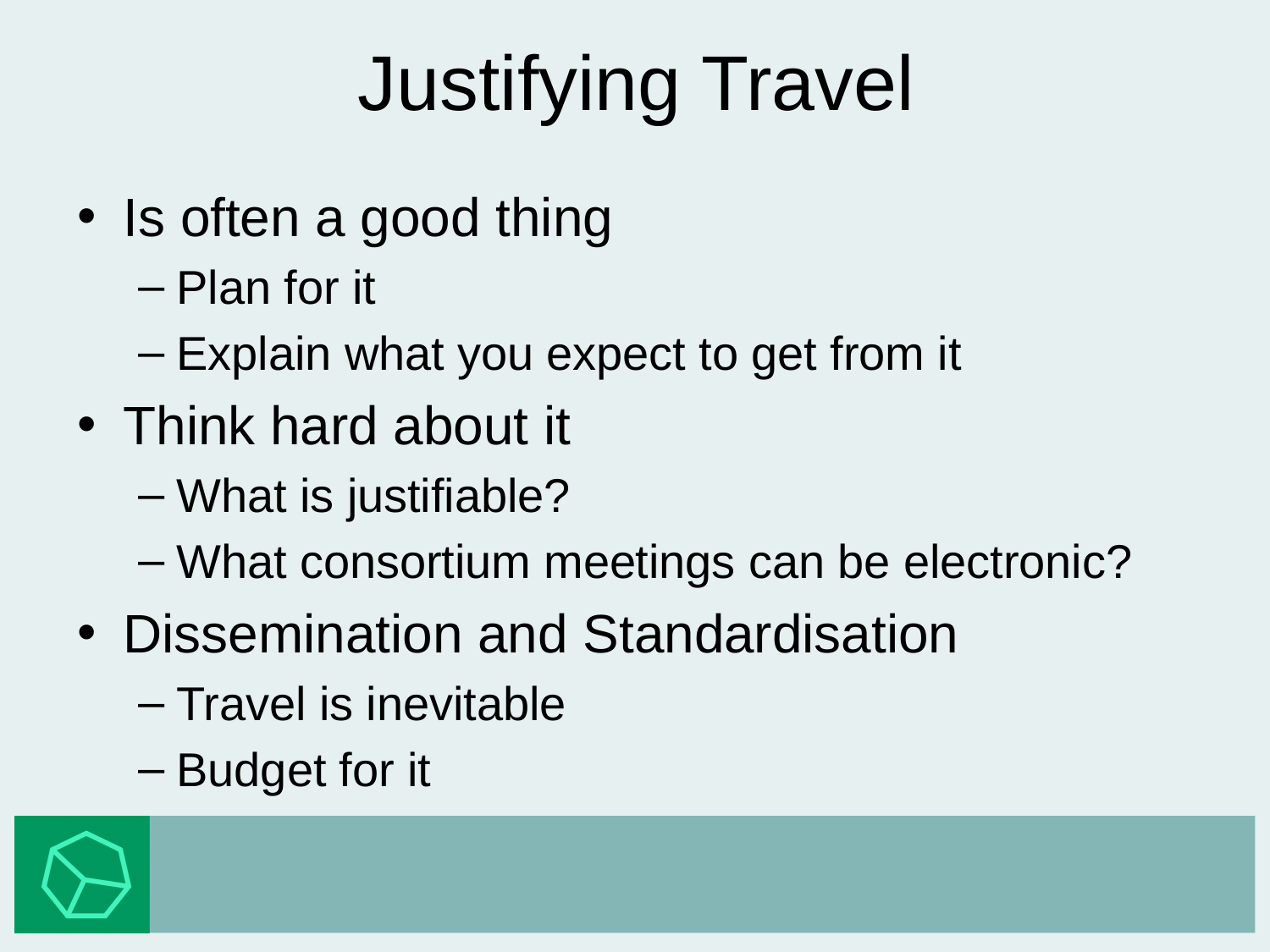

# Justifying Travel
Is often a good thing
Plan for it
Explain what you expect to get from it
Think hard about it
What is justifiable?
What consortium meetings can be electronic?
Dissemination and Standardisation
Travel is inevitable
Budget for it